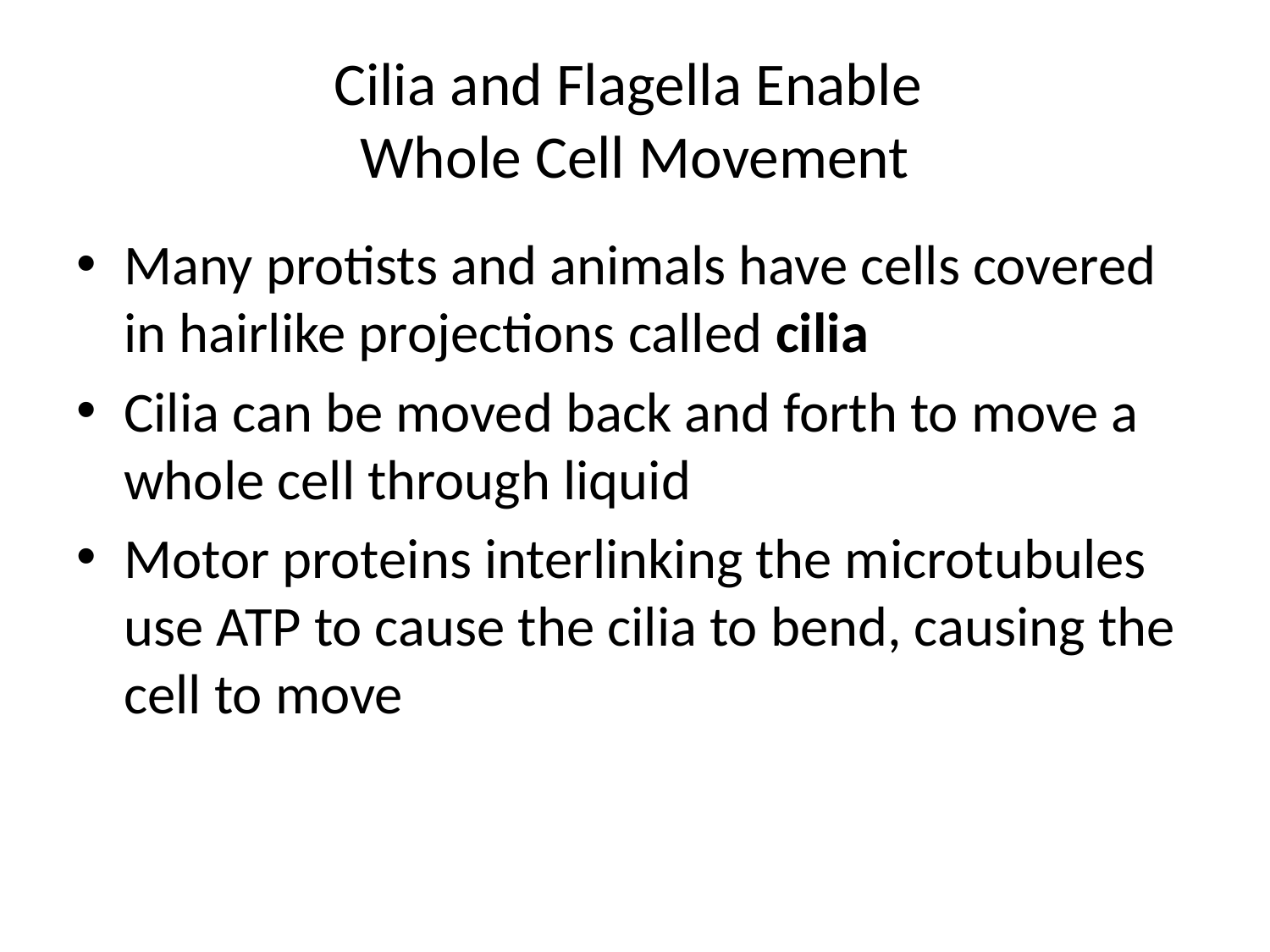

# Cilia and Flagella Enable Whole Cell Movement
Many protists and animals have cells covered in hairlike projections called cilia
Cilia can be moved back and forth to move a whole cell through liquid
Motor proteins interlinking the microtubules use ATP to cause the cilia to bend, causing the cell to move